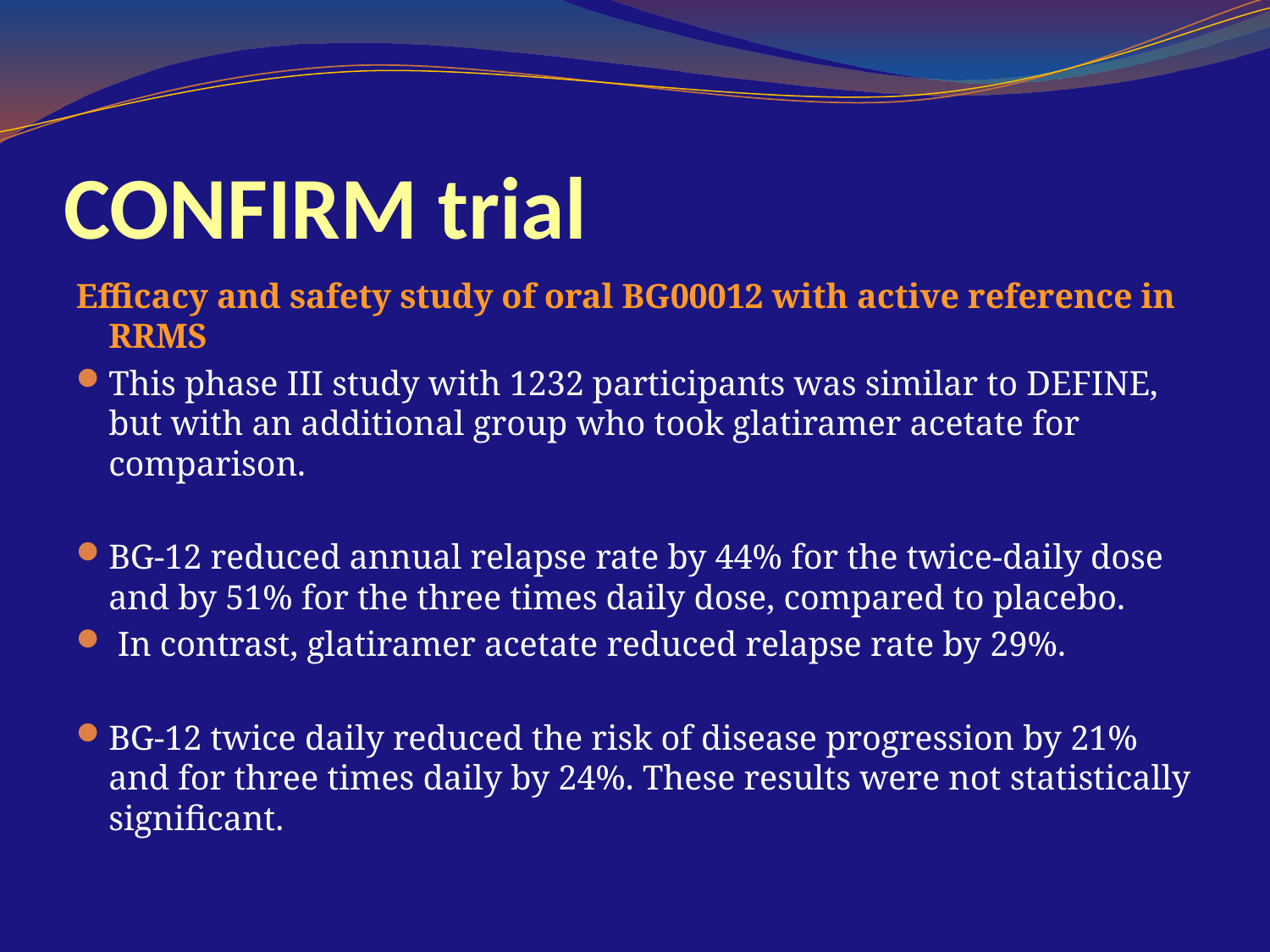

# CONFIRM trial
Efficacy and safety study of oral BG00012 with active reference in RRMS
This phase III study with 1232 participants was similar to DEFINE, but with an additional group who took glatiramer acetate for comparison.

BG-12 reduced annual relapse rate by 44% for the twice-daily dose and by 51% for the three times daily dose, compared to placebo.
 In contrast, glatiramer acetate reduced relapse rate by 29%.

BG-12 twice daily reduced the risk of disease progression by 21% and for three times daily by 24%. These results were not statistically significant.